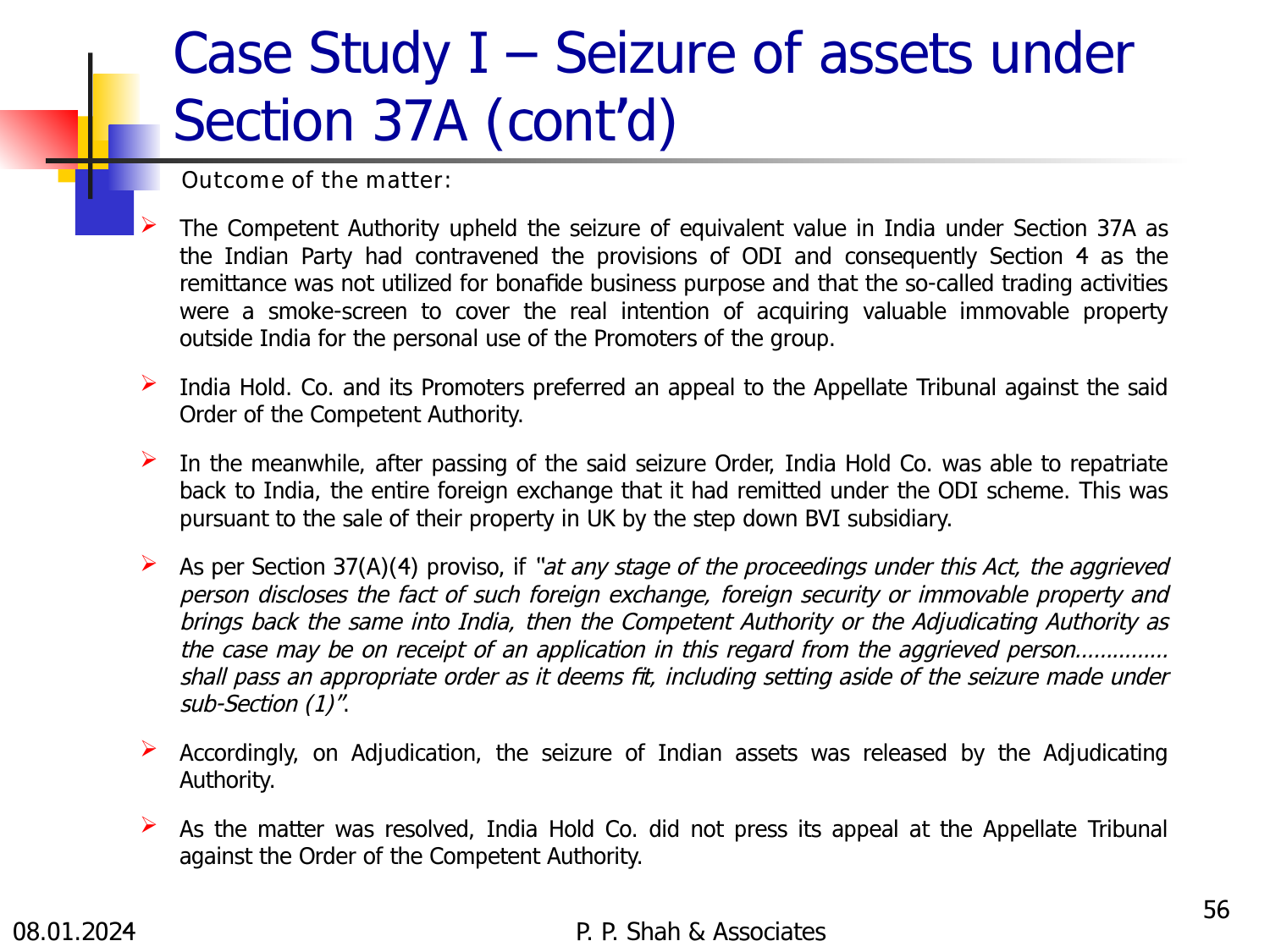

# Case Study I – Seizure of assets under Section 37A (cont’d)
        Outcome of the matter:
The Competent Authority upheld the seizure of equivalent value in India under Section 37A as the Indian Party had contravened the provisions of ODI and consequently Section 4 as the remittance was not utilized for bonafide business purpose and that the so-called trading activities were a smoke-screen to cover the real intention of acquiring valuable immovable property outside India for the personal use of the Promoters of the group.
India Hold. Co. and its Promoters preferred an appeal to the Appellate Tribunal against the said Order of the Competent Authority.
In the meanwhile, after passing of the said seizure Order, India Hold Co. was able to repatriate back to India, the entire foreign exchange that it had remitted under the ODI scheme. This was pursuant to the sale of their property in UK by the step down BVI subsidiary.
As per Section 37(A)(4) proviso, if “at any stage of the proceedings under this Act, the aggrieved person discloses the fact of such foreign exchange, foreign security or immovable property and brings back the same into India, then the Competent Authority or the Adjudicating Authority as the case may be on receipt of an application in this regard from the aggrieved person…………… shall pass an appropriate order as it deems fit, including setting aside of the seizure made under sub-Section (1)”.
Accordingly, on Adjudication, the seizure of Indian assets was released by the Adjudicating Authority.
As the matter was resolved, India Hold Co. did not press its appeal at the Appellate Tribunal against the Order of the Competent Authority.
56
08.01.2024
P. P. Shah & Associates